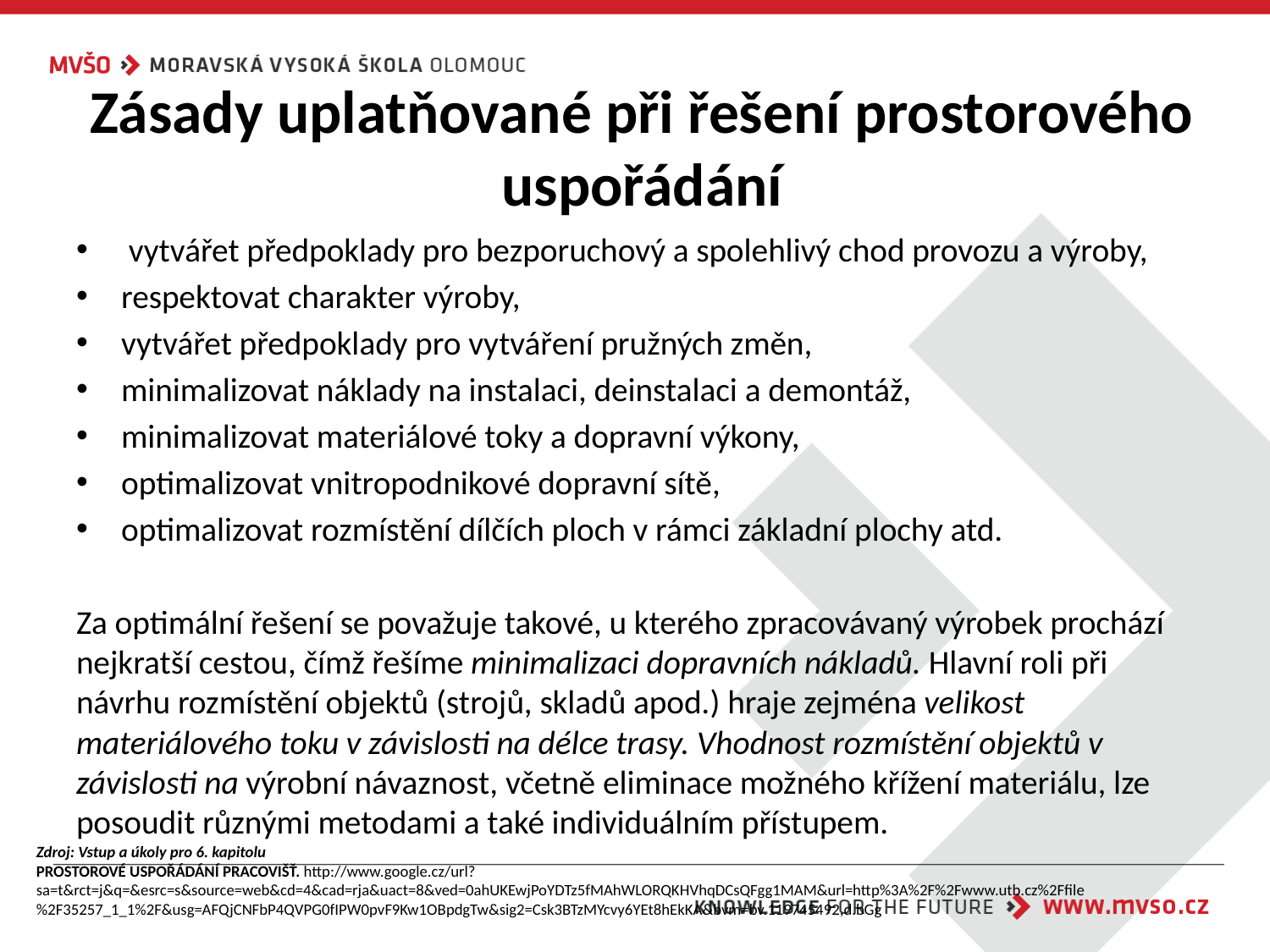

# Zásady uplatňované při řešení prostorového uspořádání
 vytvářet předpoklady pro bezporuchový a spolehlivý chod provozu a výroby,
respektovat charakter výroby,
vytvářet předpoklady pro vytváření pružných změn,
minimalizovat náklady na instalaci, deinstalaci a demontáž,
minimalizovat materiálové toky a dopravní výkony,
optimalizovat vnitropodnikové dopravní sítě,
optimalizovat rozmístění dílčích ploch v rámci základní plochy atd.

Za optimální řešení se považuje takové, u kterého zpracovávaný výrobek prochází nejkratší cestou, čímž řešíme minimalizaci dopravních nákladů. Hlavní roli při návrhu rozmístění objektů (strojů, skladů apod.) hraje zejména velikost materiálového toku v závislosti na délce trasy. Vhodnost rozmístění objektů v závislosti na výrobní návaznost, včetně eliminace možného křížení materiálu, lze posoudit různými metodami a také individuálním přístupem.
Zdroj: Vstup a úkoly pro 6. kapitolu
PROSTOROVÉ USPOŘÁDÁNÍ PRACOVIŠŤ. http://www.google.cz/url?sa=t&rct=j&q=&esrc=s&source=web&cd=4&cad=rja&uact=8&ved=0ahUKEwjPoYDTz5fMAhWLORQKHVhqDCsQFgg1MAM&url=http%3A%2F%2Fwww.utb.cz%2Ffile%2F35257_1_1%2F&usg=AFQjCNFbP4QVPG0fIPW0pvF9Kw1OBpdgTw&sig2=Csk3BTzMYcvy6YEt8hEkKA&bvm=bv.119745492,d.bGg